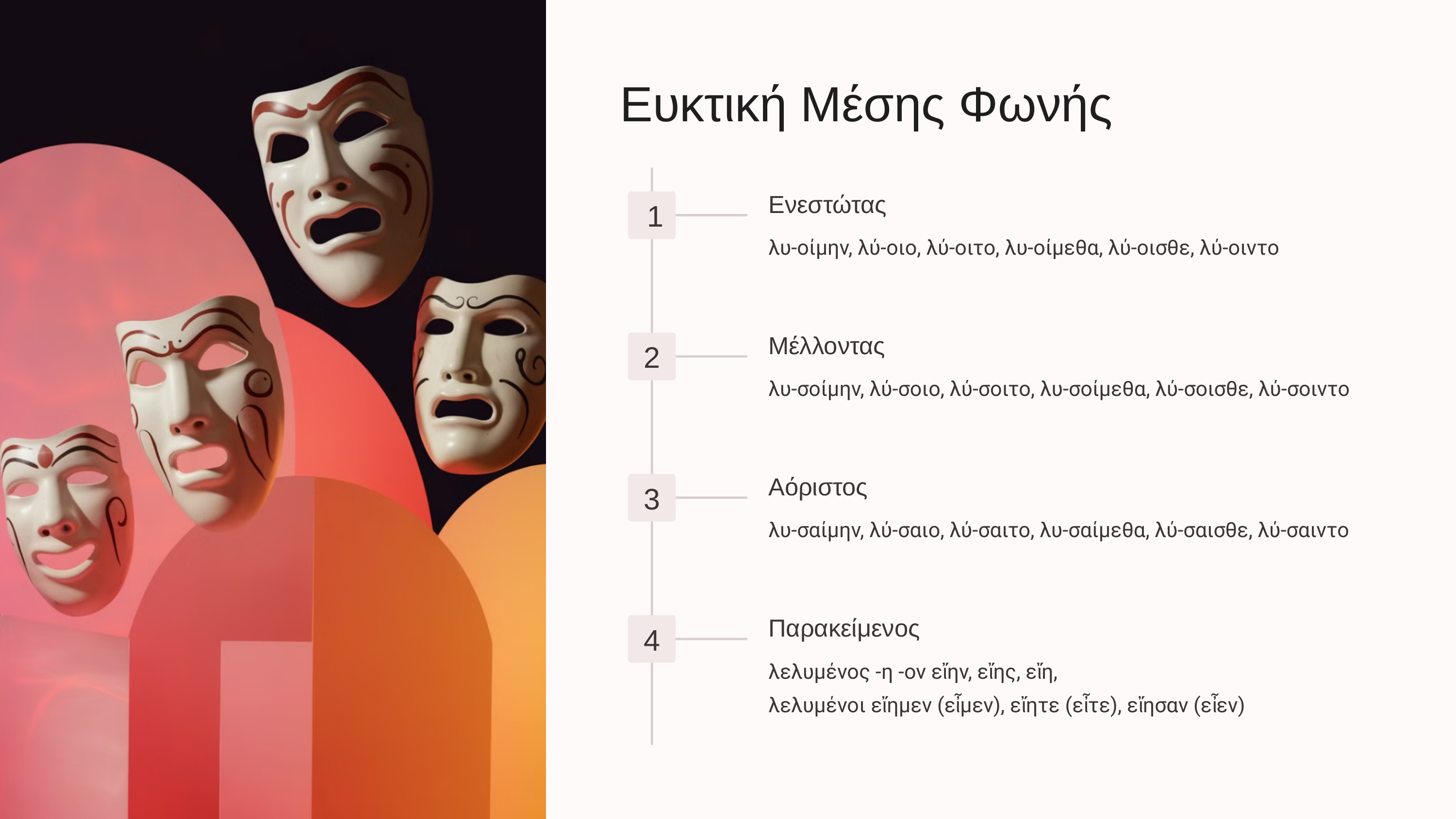

Ευκτική Μέσης Φωνής

Ενεστώτας

1

λυ-οίμην, λύ-οιο, λύ-οιτο, λυ-οίμεθα, λύ-οισθε, λύ-οιντο
Μέλλοντας

2

λυ-σοίμην, λύ-σοιο, λύ-σοιτο, λυ-σοίμεθα, λύ-σοισθε, λύ-σοιντο
Αόριστος

3

λυ-σαίμην, λύ-σαιο, λύ-σαιτο, λυ-σαίμεθα, λύ-σαισθε, λύ-σαιντο
Παρακείμενος

4

λελυμένος -η -ον εἴην, εἴης, εἴη,
λελυμένοι εἴημεν (εἶμεν), εἴητε (εἶτε), εἴησαν (εἶεν)